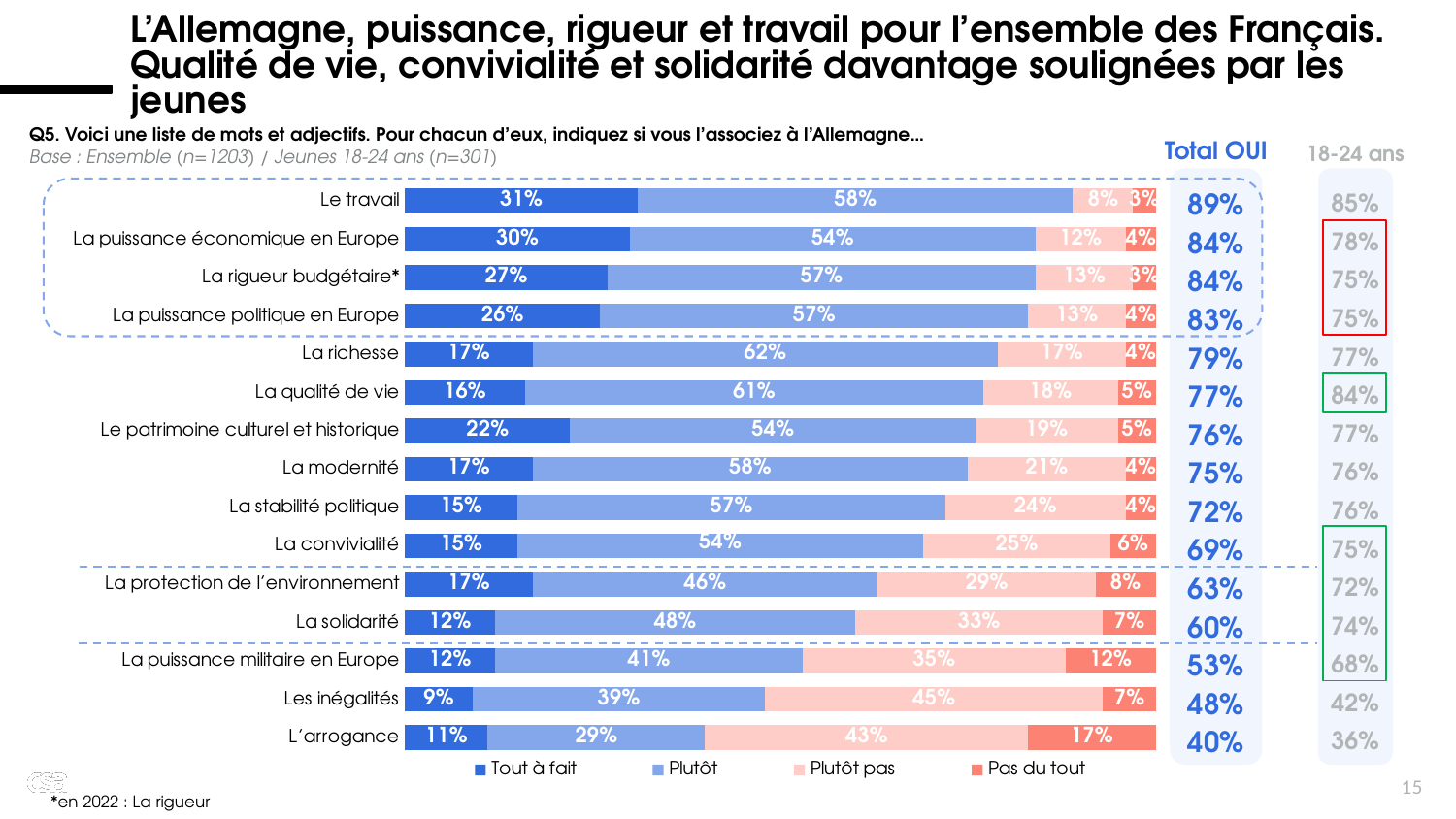

L’Allemagne, puissance, rigueur et travail pour l’ensemble des Français.
Qualité de vie, convivialité et solidarité davantage soulignées par les jeunes
x

Q5. Voici une liste de mots et adjectifs. Pour chacun d’eux, indiquez si vous l’associez à l’Allemagne…
Base : Ensemble (n=1203) / Jeunes 18-24 ans (n=301)
Total OUI
18-24 ans

| 85% |
| --- |
| 78% |
| 75% |
| 75% |
| 77% |
| 84% |
| 77% |
| 76% |
| 76% |
| 75% |
| 72% |
| 74% |
| 68% |
| 42% |
| 36% |

### Chart

| Category | Tout à fait | Plutôt | Plutôt pas | Pas du tout |
|---|---|---|---|---|
| Le travail | 0.31 | 0.58 | 0.08 | 0.03 |
| La puissance économique en Europe | 0.3 | 0.54 | 0.12 | 0.04 |
| La rigueur budgétaire* | 0.27 | 0.57 | 0.13 | 0.03 |
| La puissance politique en Europe | 0.26 | 0.57 | 0.13 | 0.04 |
| La richesse | 0.17 | 0.62 | 0.17 | 0.04 |
| La qualité de vie | 0.16 | 0.61 | 0.18 | 0.05 |
| Le patrimoine culturel et historique | 0.22 | 0.54 | 0.19 | 0.05 |
| La modernité | 0.17 | 0.58 | 0.21 | 0.04 |
| La stabilité politique | 0.15 | 0.57 | 0.24 | 0.04 |
| La convivialité | 0.15 | 0.54 | 0.25 | 0.06 |
| La protection de l’environnement | 0.17 | 0.46 | 0.29 | 0.08 |
| La solidarité | 0.12 | 0.48 | 0.33 | 0.07 |
| La puissance militaire en Europe | 0.12 | 0.41 | 0.35 | 0.12 |
| Les inégalités | 0.09 | 0.39 | 0.45 | 0.07 |
| L’arrogance | 0.11 | 0.29 | 0.43 | 0.17 |
| 89% |
| --- |
| 84% |
| 84% |
| 83% |
| 79% |
| 77% |
| 76% |
| 75% |
| 72% |
| 69% |
| 63% |
| 60% |
| 53% |
| 48% |
| 40% |

15
*en 2022 : La rigueur